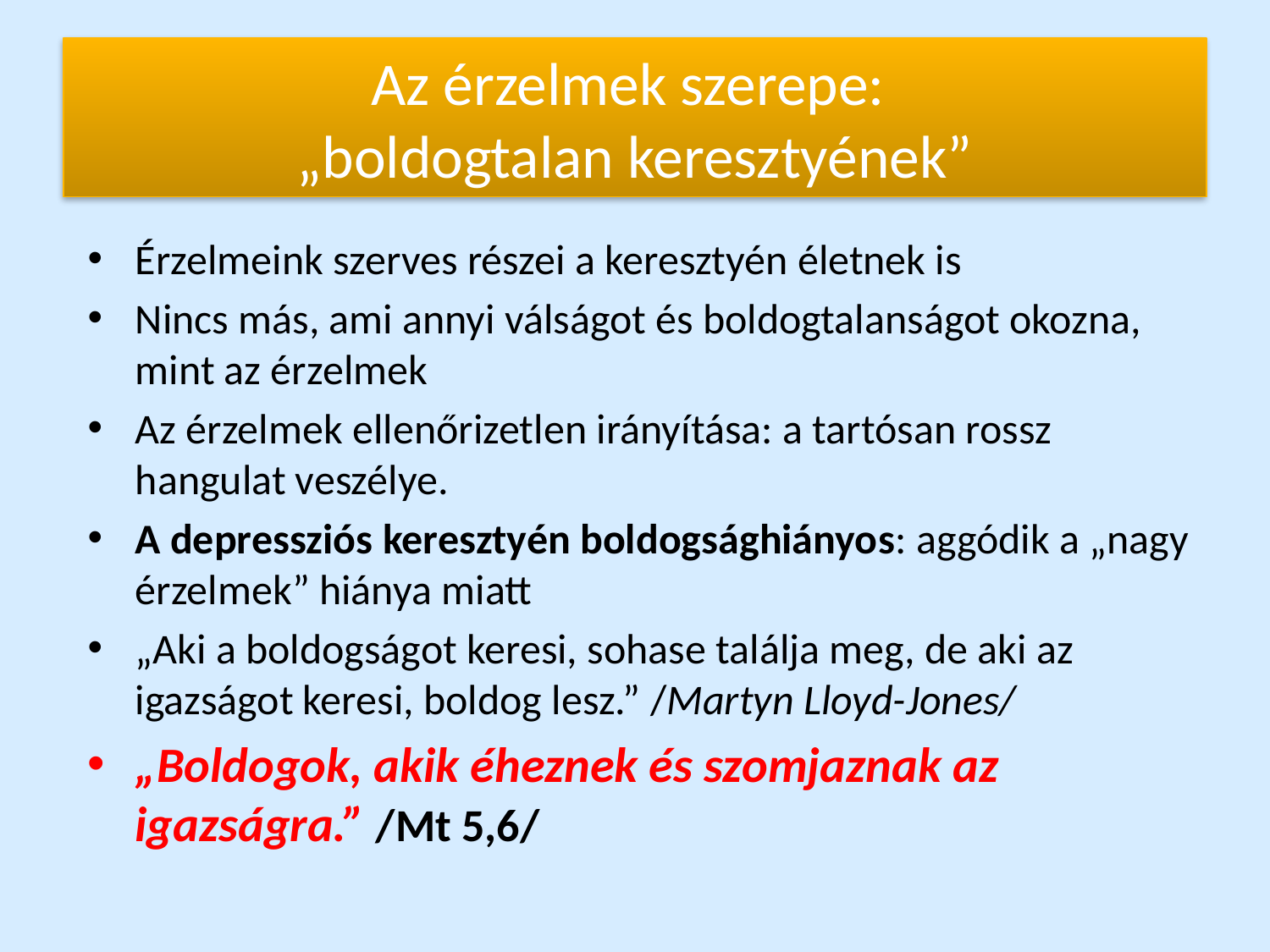

# Az érzelmek szerepe: „boldogtalan keresztyének”
Érzelmeink szerves részei a keresztyén életnek is
Nincs más, ami annyi válságot és boldogtalanságot okozna, mint az érzelmek
Az érzelmek ellenőrizetlen irányítása: a tartósan rossz hangulat veszélye.
A depressziós keresztyén boldogsághiányos: aggódik a „nagy érzelmek” hiánya miatt
„Aki a boldogságot keresi, sohase találja meg, de aki az igazságot keresi, boldog lesz.” /Martyn Lloyd-Jones/
„Boldogok, akik éheznek és szomjaznak az igazságra.” /Mt 5,6/